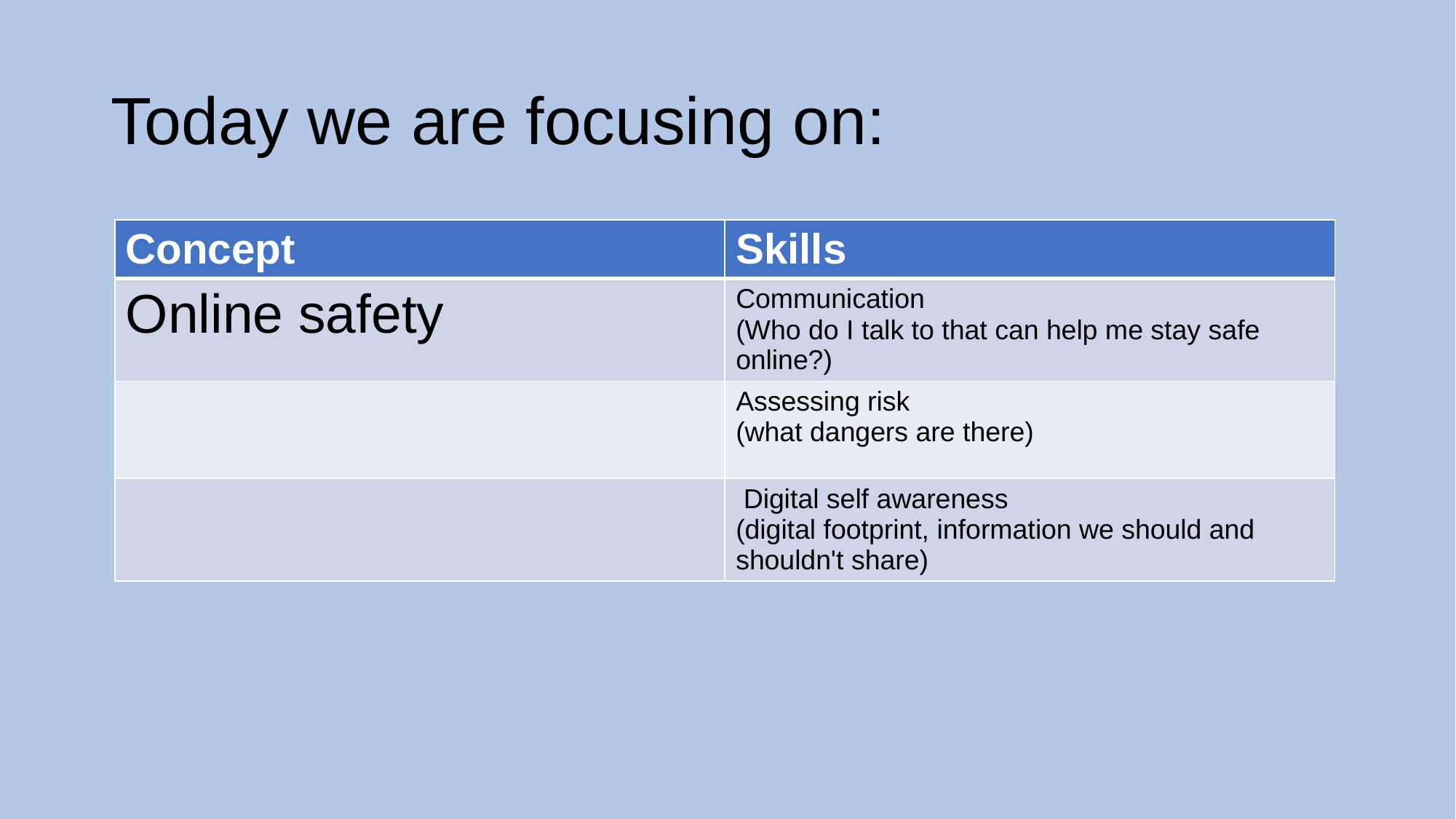

# Today we are focusing on:
| Concept | Skills |
| --- | --- |
| Online safety | Communication (Who do I talk to that can help me stay safe online?) |
|  | Assessing risk (what dangers are there) |
|  | Digital self awareness (digital footprint, information we should and shouldn't share) |